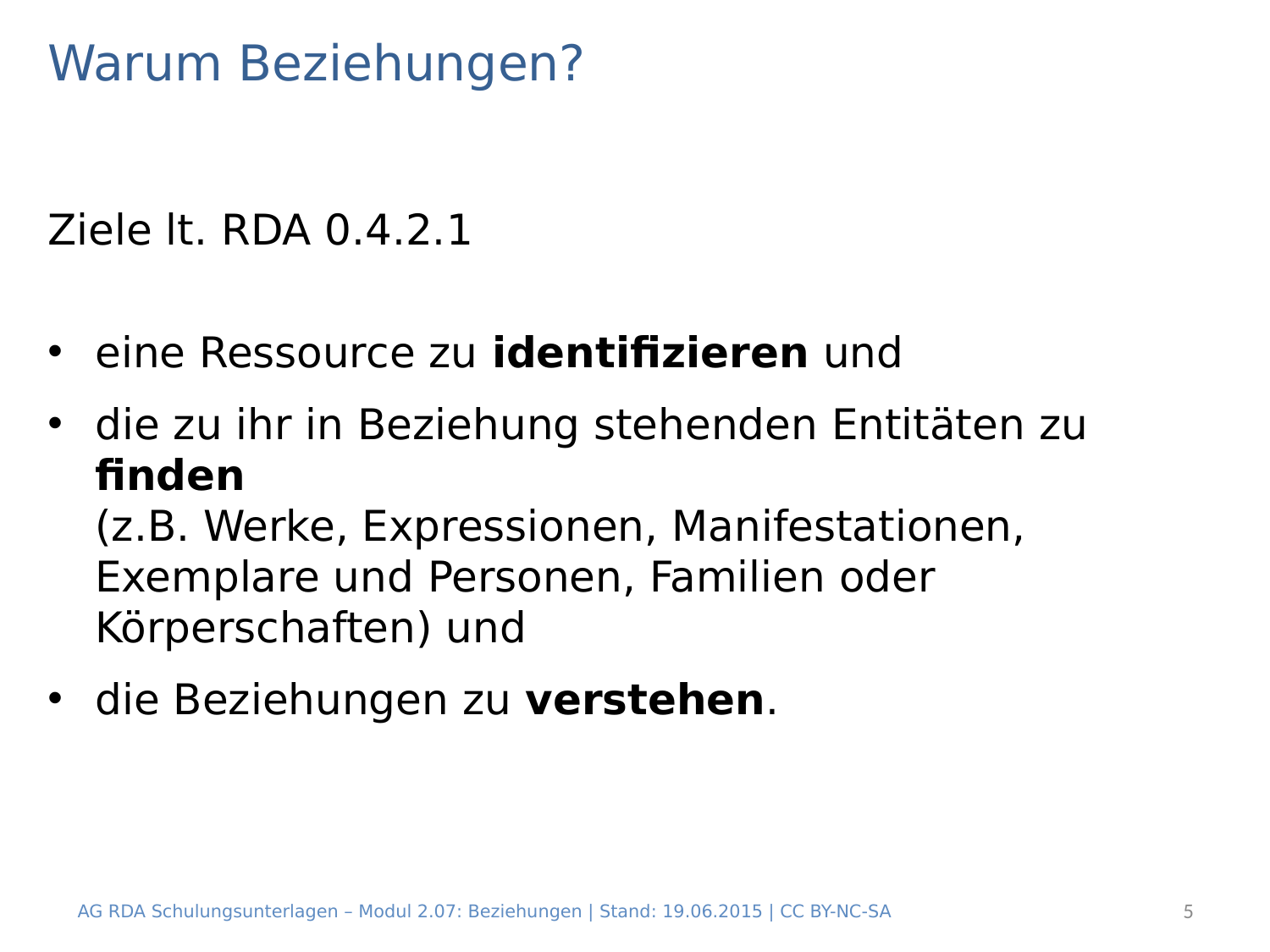

# Warum Beziehungen?
Ziele lt. RDA 0.4.2.1
eine Ressource zu identifizieren und
die zu ihr in Beziehung stehenden Entitäten zu finden
(z.B. Werke, Expressionen, Manifestationen, Exemplare und Personen, Familien oder Körperschaften) und
die Beziehungen zu verstehen.

AG RDA Schulungsunterlagen – Modul 2.07: Beziehungen | Stand: 19.06.2015 | CC BY-NC-SA
5